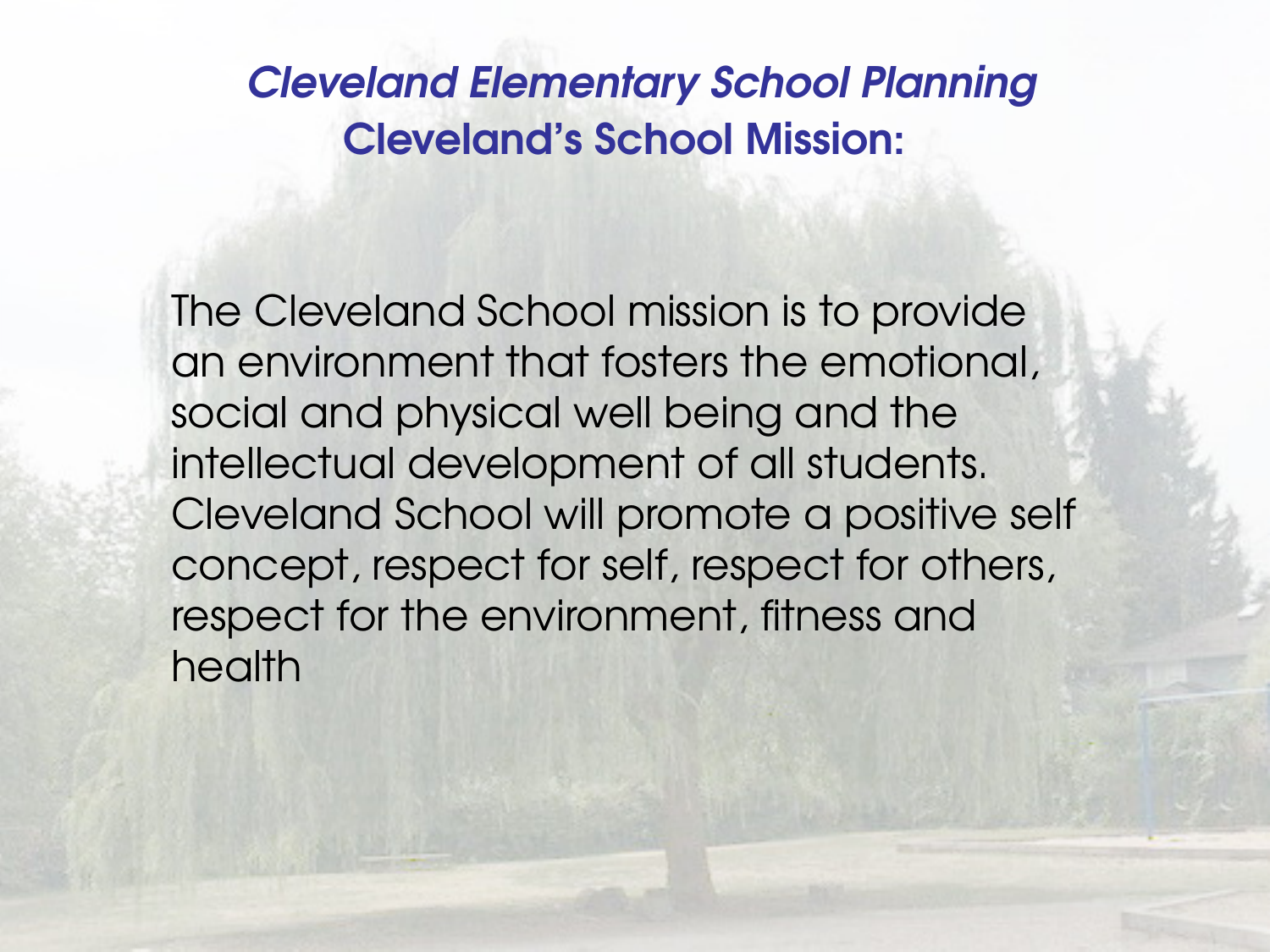

# Cleveland Elementary School Planning Cleveland’s School Mission:

The Cleveland School mission is to provide an environment that fosters the emotional, social and physical well being and the intellectual development of all students.  Cleveland School will promote a positive self concept, respect for self, respect for others, respect for the environment, fitness and health